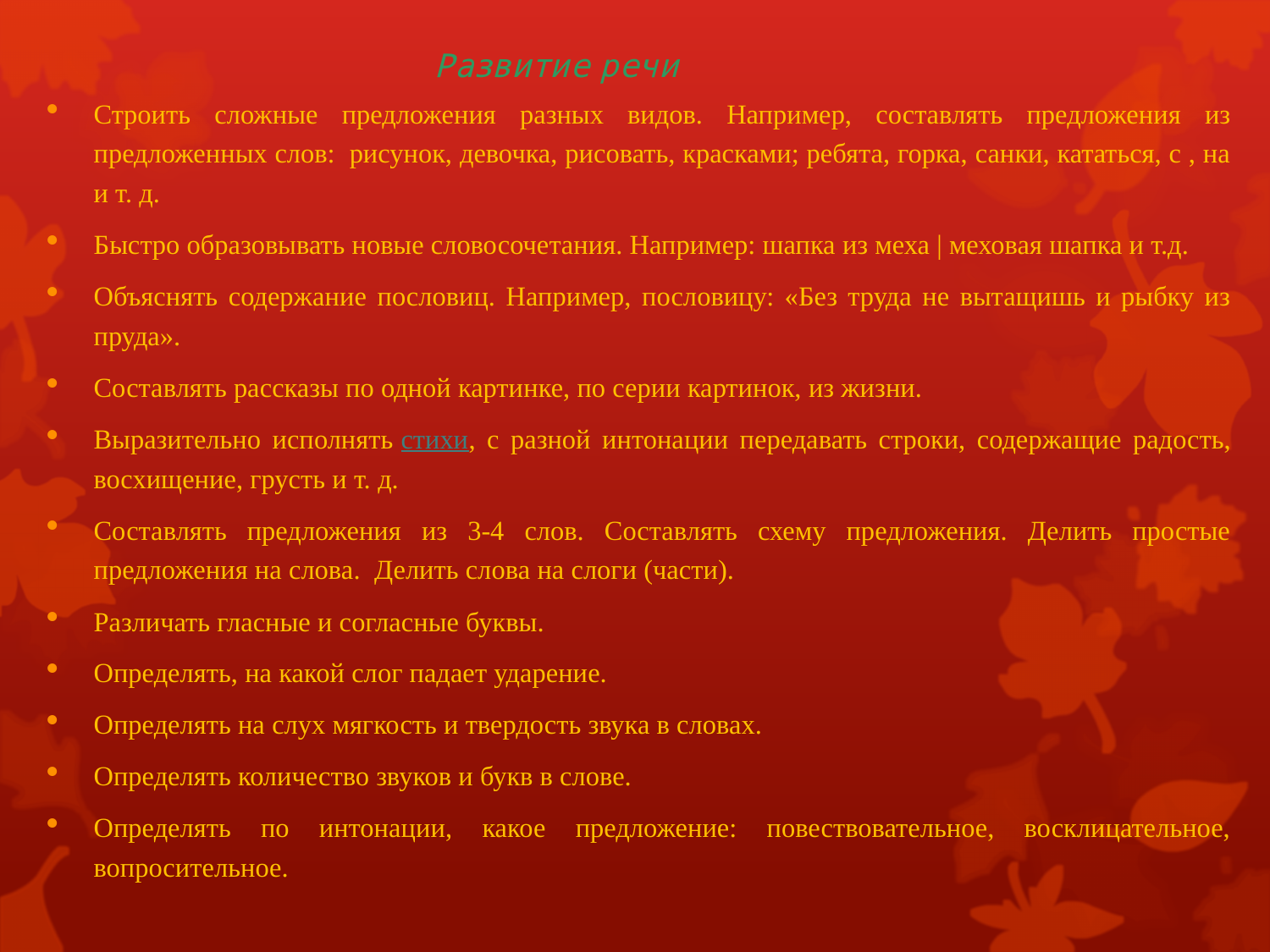

Развитие речи
Строить сложные предложения разных видов. Например, составлять предложения из предложенных слов:  рисунок, девочка, рисовать, красками; ребята, горка, санки, кататься, с , на и т. д.
Быстро образовывать новые словосочетания. Например: шапка из меха | меховая шапка и т.д.
Объяснять содержание пословиц. Например, пословицу: «Без труда не вытащишь и рыбку из пруда».
Составлять рассказы по одной картинке, по серии картинок, из жизни.
Выразительно исполнять стихи, с разной интонации передавать строки, содержащие радость, восхищение, грусть и т. д.
Составлять предложения из 3-4 слов. Составлять схему предложения. Делить простые предложения на слова.  Делить слова на слоги (части).
Различать гласные и согласные буквы.
Определять, на какой слог падает ударение.
Определять на слух мягкость и твердость звука в словах.
Определять количество звуков и букв в слове.
Определять по интонации, какое предложение: повествовательное, восклицательное, вопросительное.